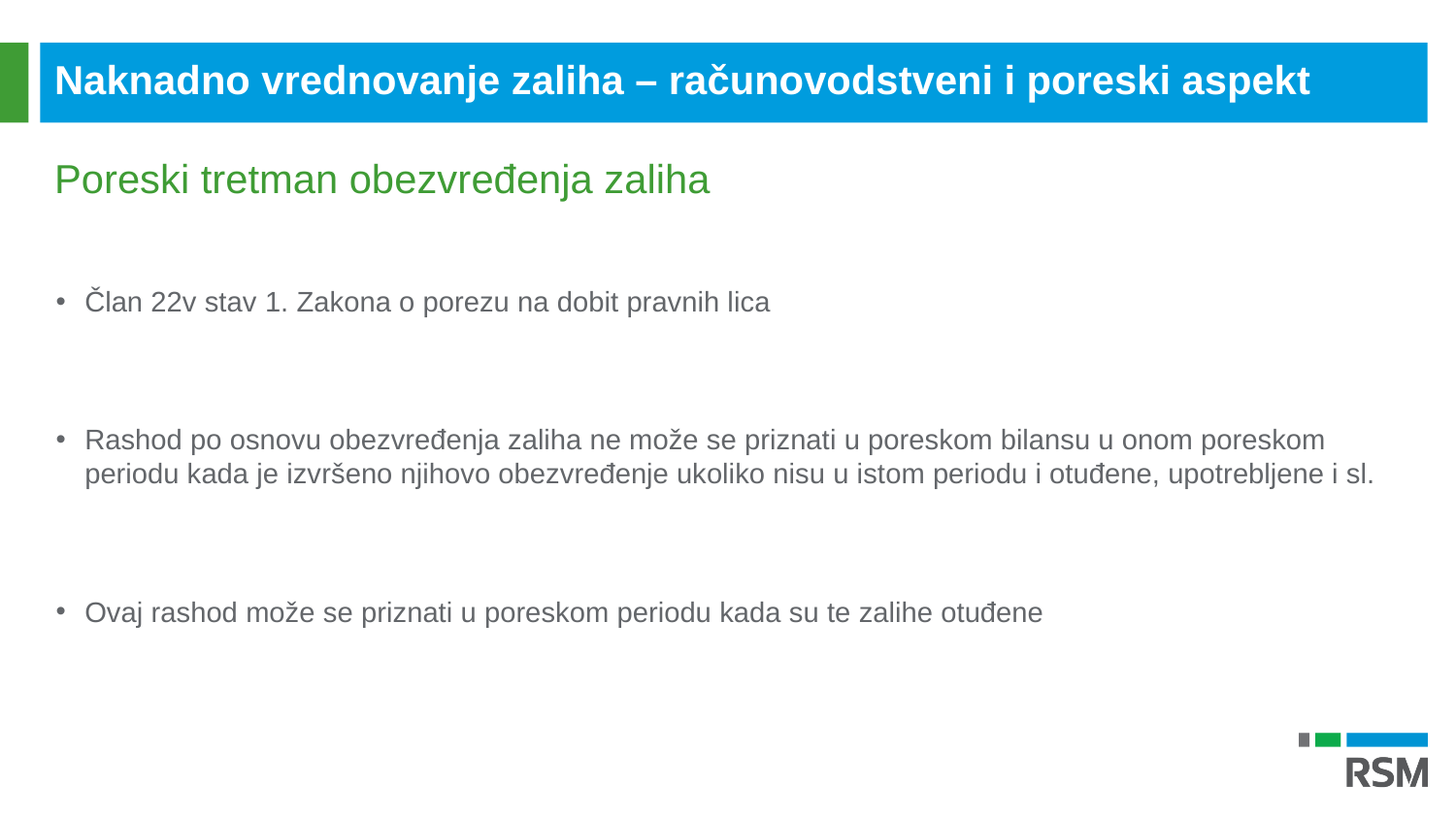

Naknadno vrednovanje zaliha – računovodstveni i poreski aspekt
Poreski tretman obezvređenja zaliha

Član 22v stav 1. Zakona o porezu na dobit pravnih lica

Rashod po osnovu obezvređenja zaliha ne može se priznati u poreskom bilansu u onom poreskom periodu kada je izvršeno njihovo obezvređenje ukoliko nisu u istom periodu i otuđene, upotrebljene i sl.

Ovaj rashod može se priznati u poreskom periodu kada su te zalihe otuđene